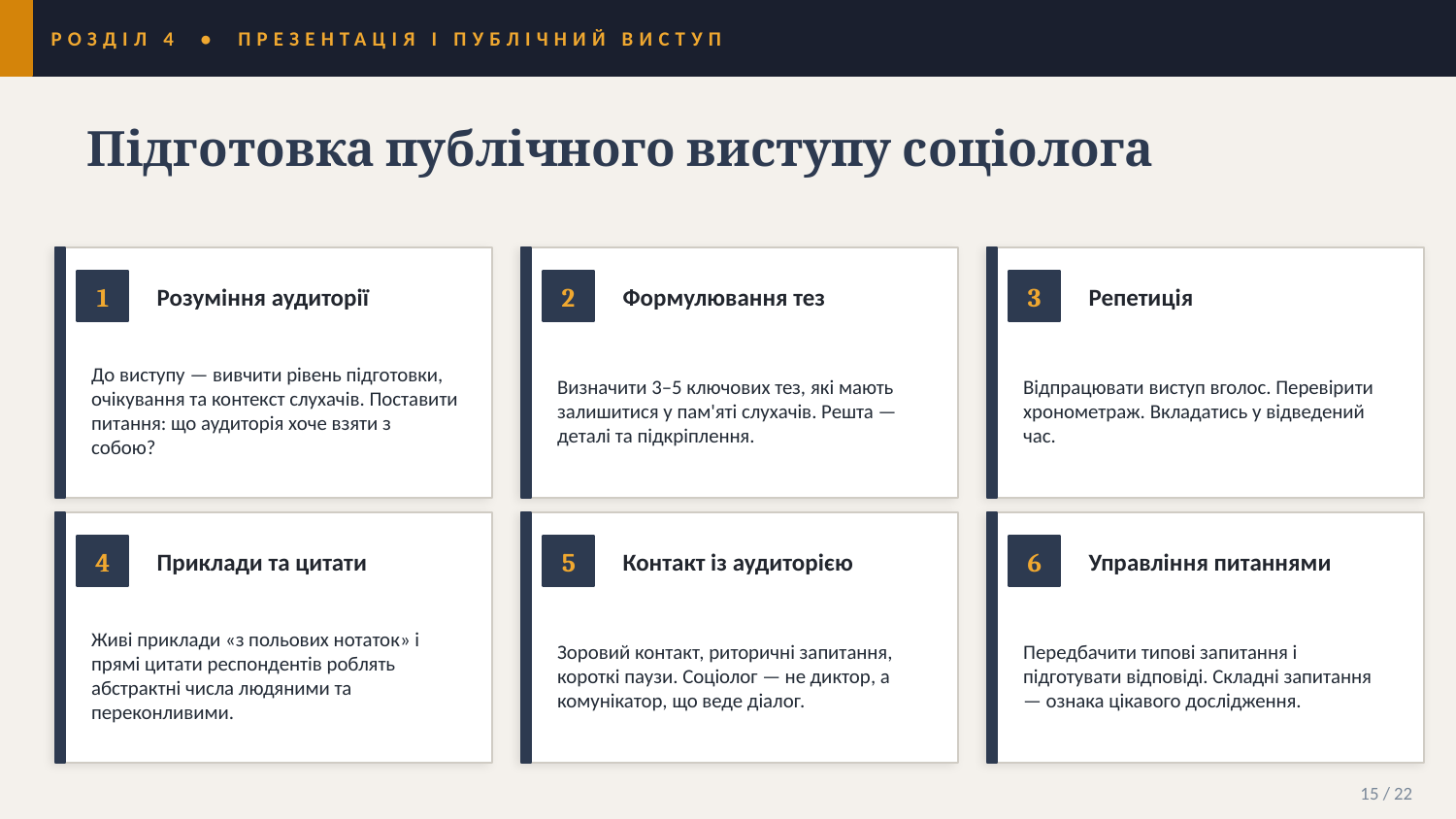

РОЗДІЛ 4  •  ПРЕЗЕНТАЦІЯ І ПУБЛІЧНИЙ ВИСТУП
Підготовка публічного виступу соціолога

1
Розуміння аудиторії

2
Формулювання тез

3
Репетиція
До виступу — вивчити рівень підготовки, очікування та контекст слухачів. Поставити питання: що аудиторія хоче взяти з собою?
Визначити 3–5 ключових тез, які мають залишитися у пам'яті слухачів. Решта — деталі та підкріплення.
Відпрацювати виступ вголос. Перевірити хронометраж. Вкладатись у відведений час.

4
Приклади та цитати

5
Контакт із аудиторією

6
Управління питаннями
Живі приклади «з польових нотаток» і прямі цитати респондентів роблять абстрактні числа людяними та переконливими.
Зоровий контакт, риторичні запитання, короткі паузи. Соціолог — не диктор, а комунікатор, що веде діалог.
Передбачити типові запитання і підготувати відповіді. Складні запитання — ознака цікавого дослідження.
15 / 22